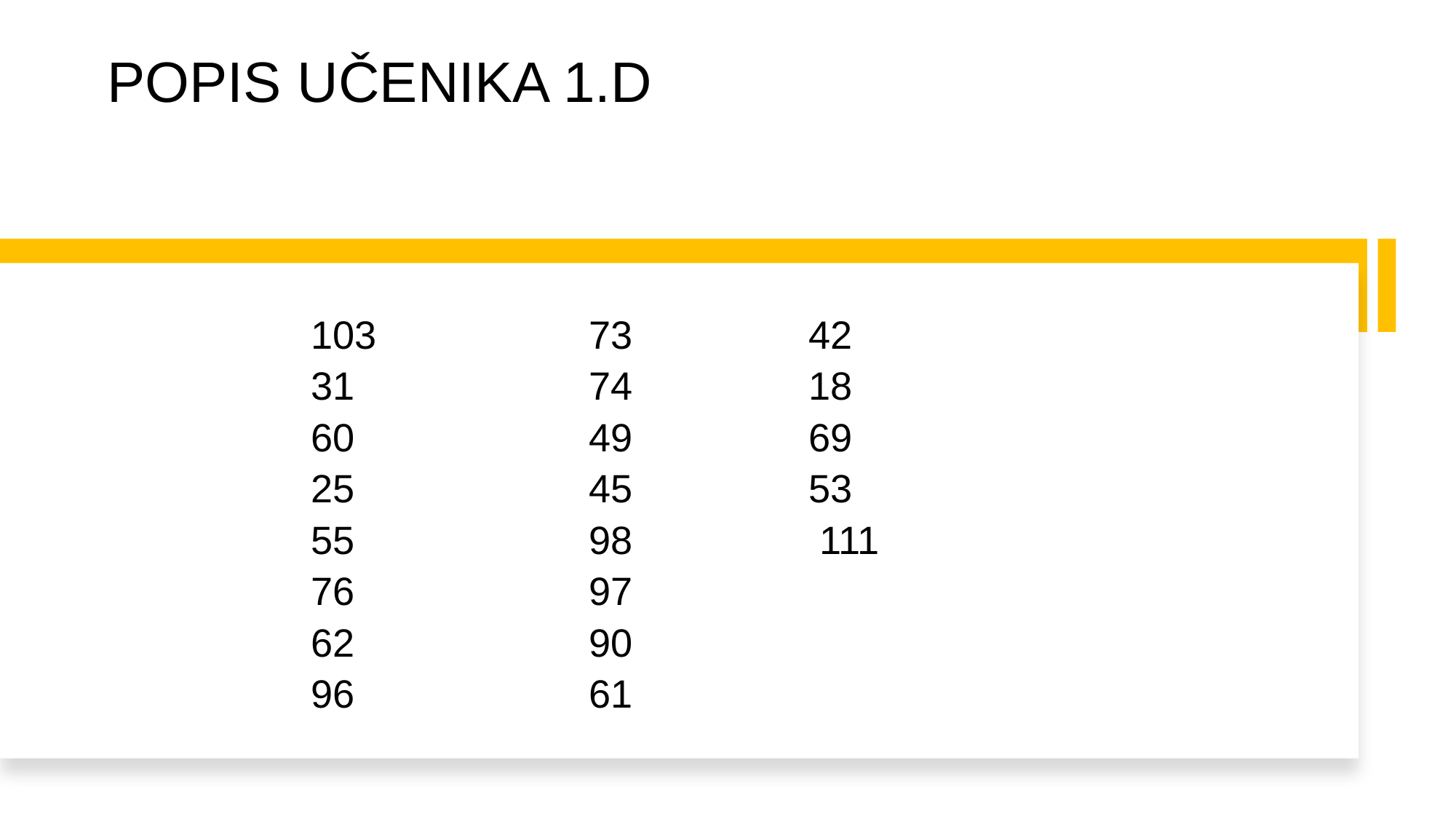

# POPIS UČENIKA 1.D

| 103 | 73 | 42 |
| --- | --- | --- |
| 31 | 74 | 18 |
| 60 | 49 | 69 |
| 25 | 45 | 53 |
| 55 | 98 | 111 |
| 76 | 97 |  |
| 62 | 90 |  |
| 96 | 61 |  |